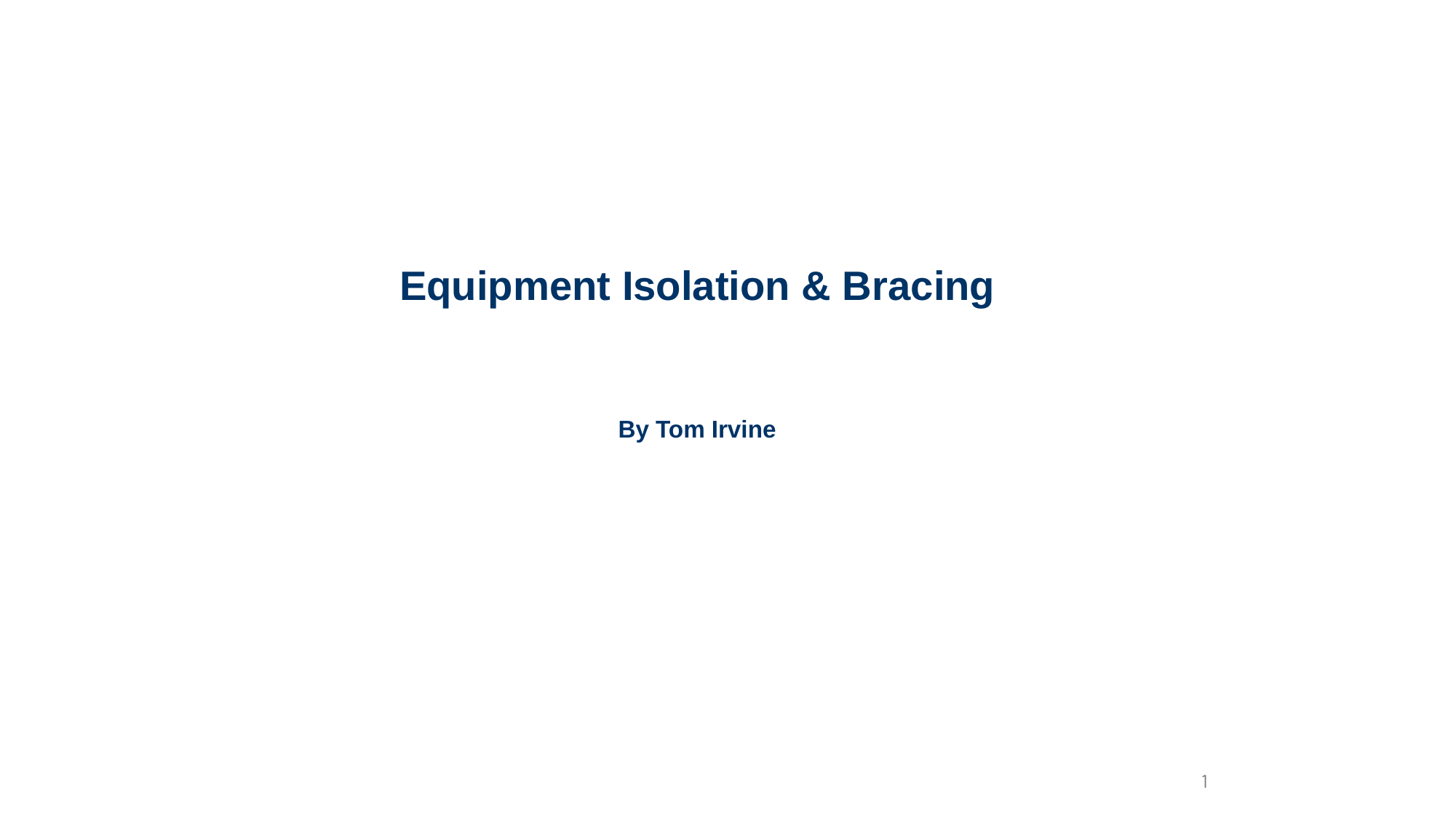

Equipment Isolation & Bracing

By Tom Irvine

1